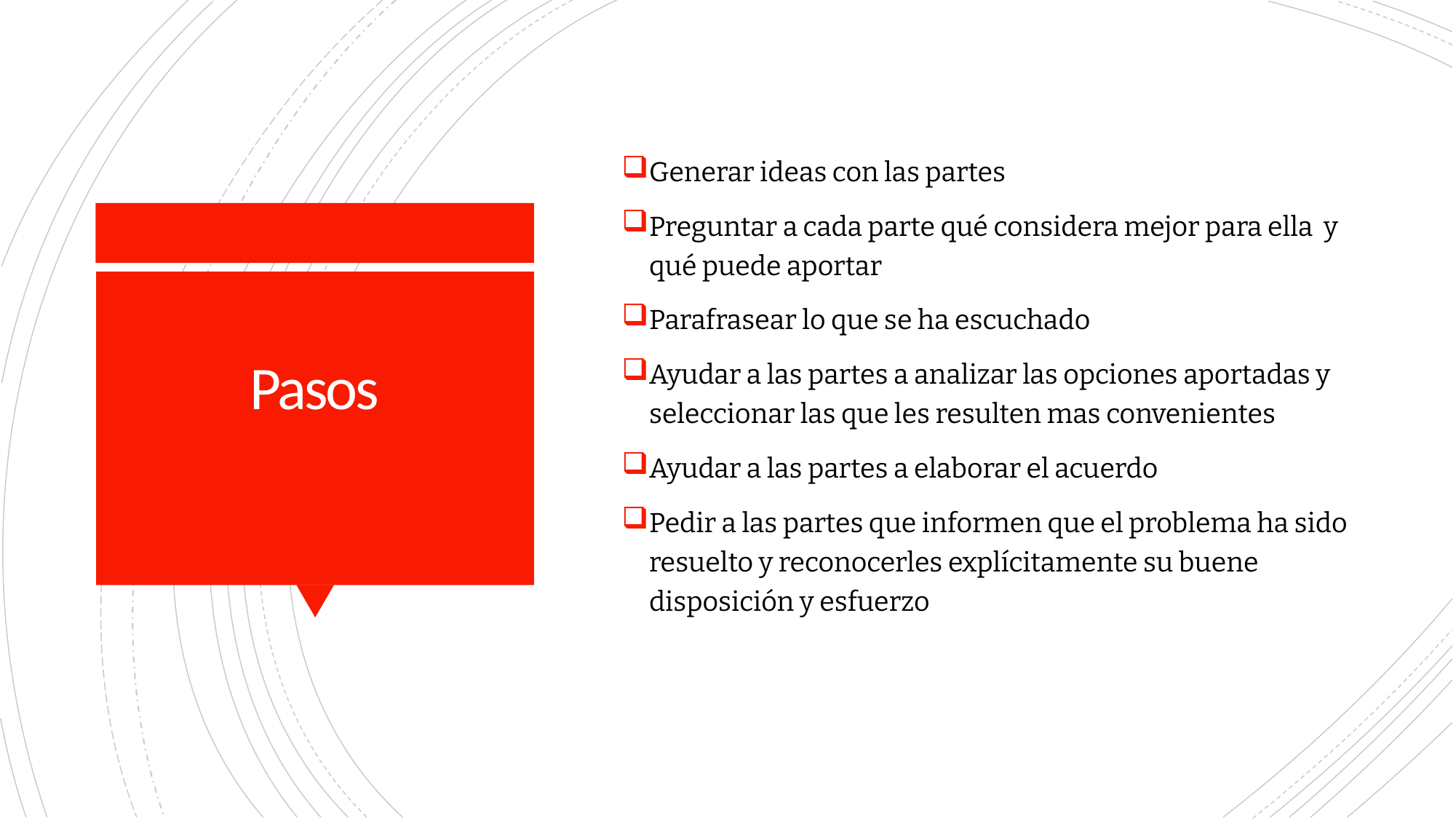

Generar ideas con las partes
Preguntar a cada parte qué considera mejor para ella  y qué puede aportar
Parafrasear lo que se ha escuchado
Ayudar a las partes a analizar las opciones aportadas y seleccionar las que les resulten mas convenientes
Ayudar a las partes a elaborar el acuerdo
Pedir a las partes que informen que el problema ha sido resuelto y reconocerles explícitamente su buene disposición y esfuerzo

# Pasos